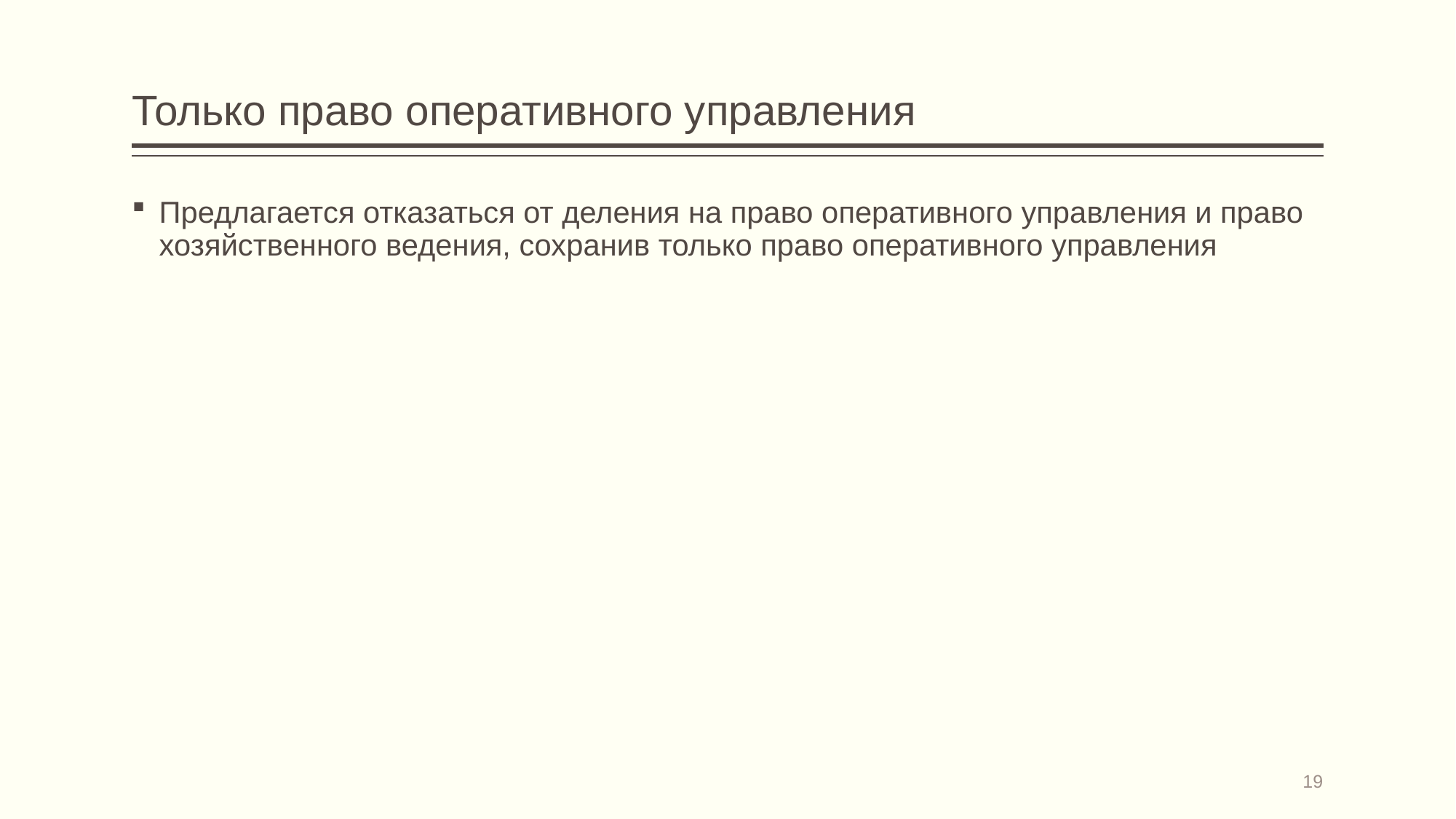

# Только право оперативного управления
Предлагается отказаться от деления на право оперативного управления и право хозяйственного ведения, сохранив только право оперативного управления
19